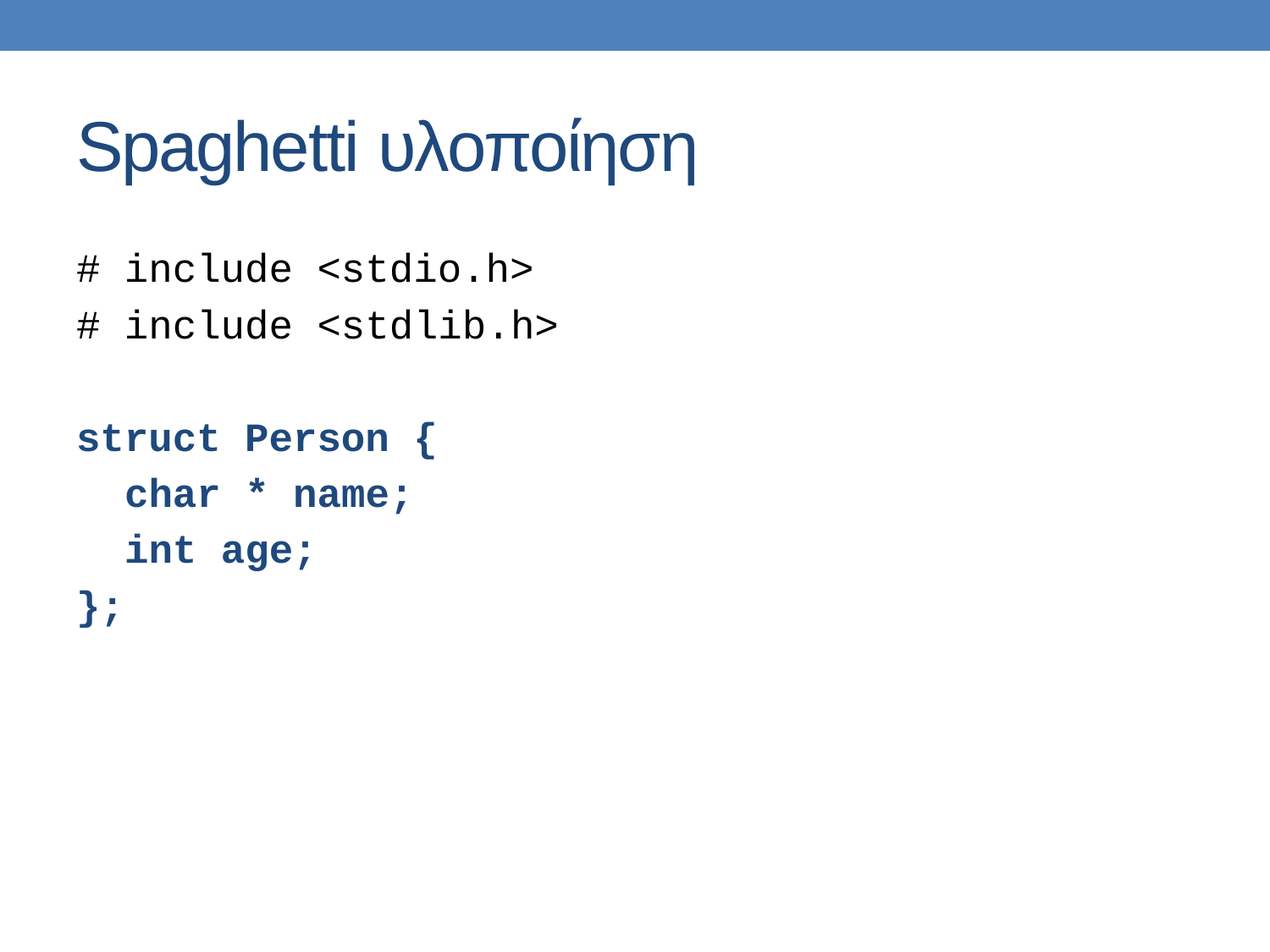

# Spaghetti υλοποίηση
# include <stdio.h>
# include <stdlib.h>

struct Person {
  char * name;
  int age;
};